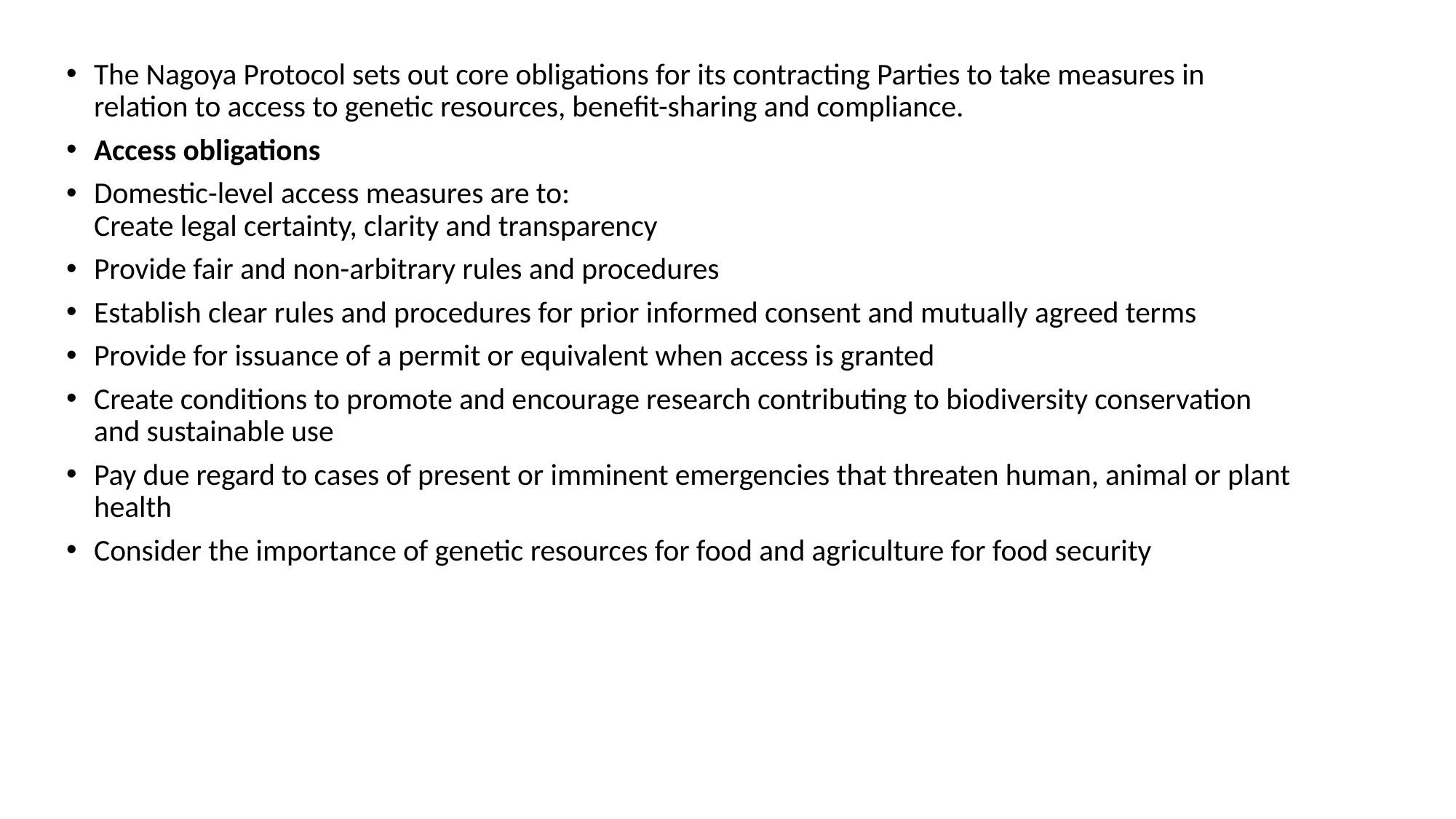

The Nagoya Protocol sets out core obligations for its contracting Parties to take measures in relation to access to genetic resources, benefit-sharing and compliance.
Access obligations
Domestic-level access measures are to:
Create legal certainty, clarity and transparency
Provide fair and non-arbitrary rules and procedures
Establish clear rules and procedures for prior informed consent and mutually agreed terms
Provide for issuance of a permit or equivalent when access is granted
Create conditions to promote and encourage research contributing to biodiversity conservation and sustainable use
Pay due regard to cases of present or imminent emergencies that threaten human, animal or plant health
Consider the importance of genetic resources for food and agriculture for food security